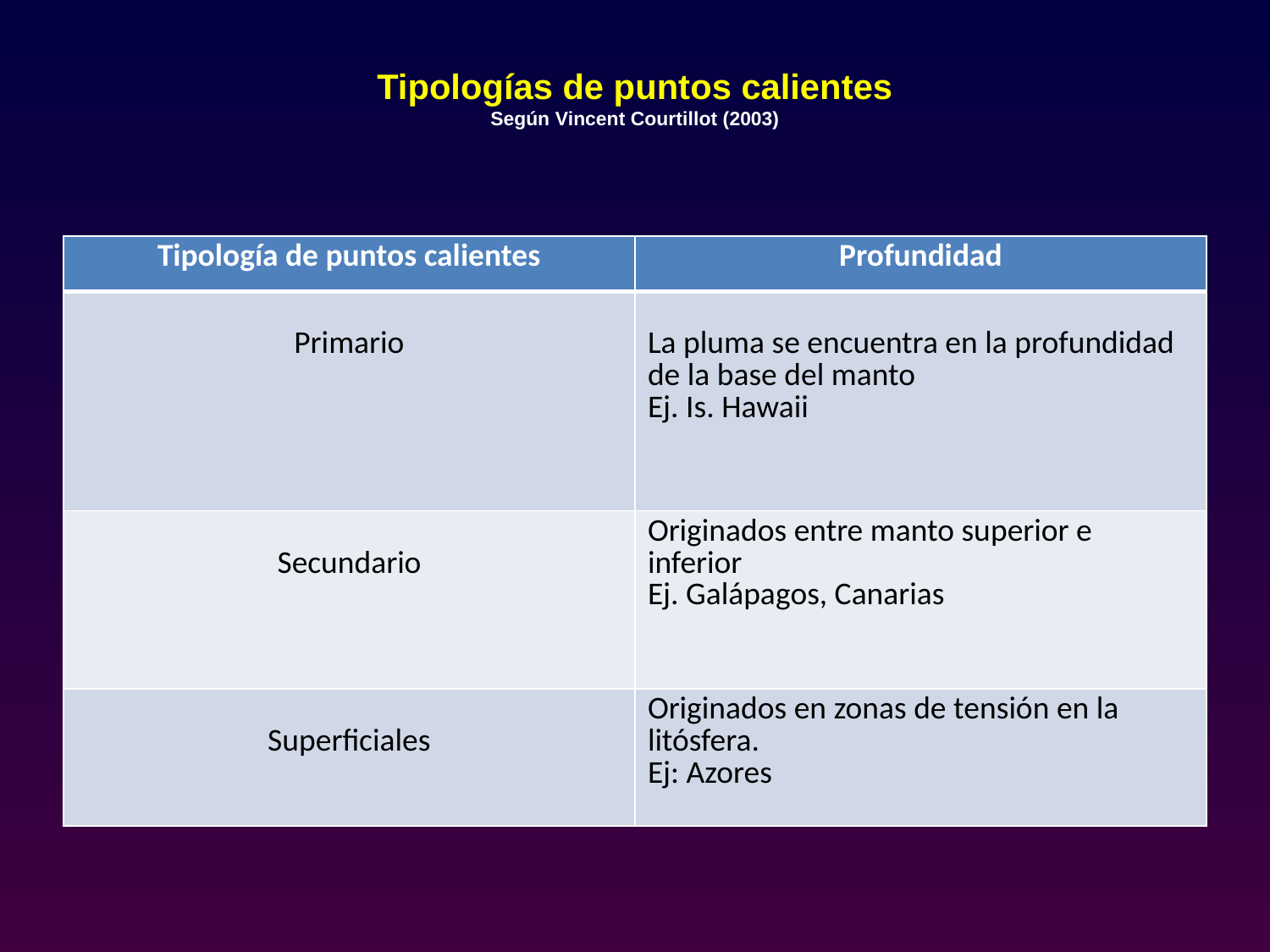

# Tipologías de puntos calientes Según Vincent Courtillot (2003)
| Tipología de puntos calientes | Profundidad |
| --- | --- |
| Primario | La pluma se encuentra en la profundidad de la base del manto Ej. Is. Hawaii |
| Secundario | Originados entre manto superior e inferior Ej. Galápagos, Canarias |
| Superficiales | Originados en zonas de tensión en la litósfera. Ej: Azores |